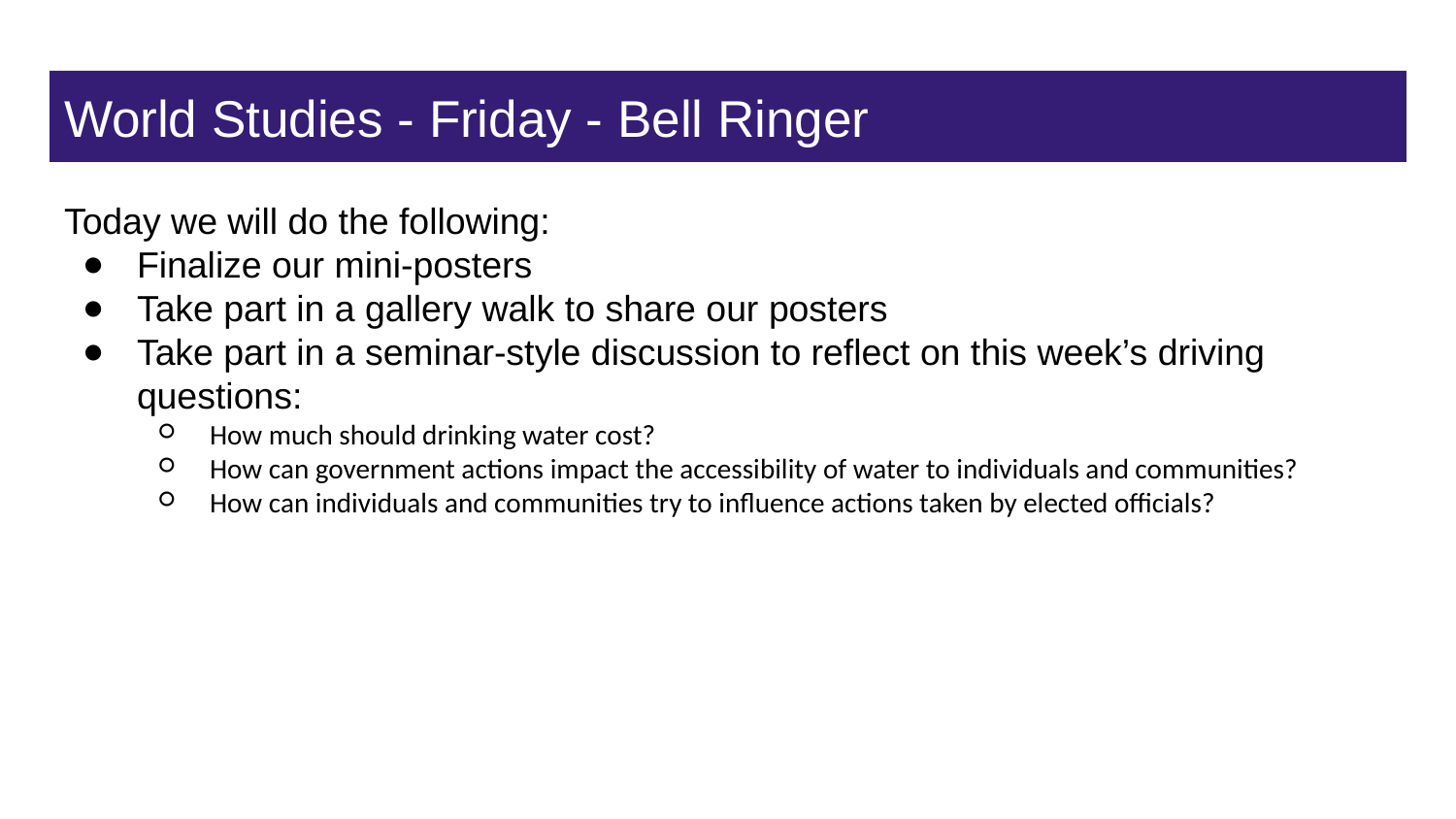

# World Studies - Friday - Bell Ringer

Today we will do the following:
Finalize our mini-posters
Take part in a gallery walk to share our posters
Take part in a seminar-style discussion to reflect on this week’s driving questions:
How much should drinking water cost?
How can government actions impact the accessibility of water to individuals and communities?
How can individuals and communities try to influence actions taken by elected officials?